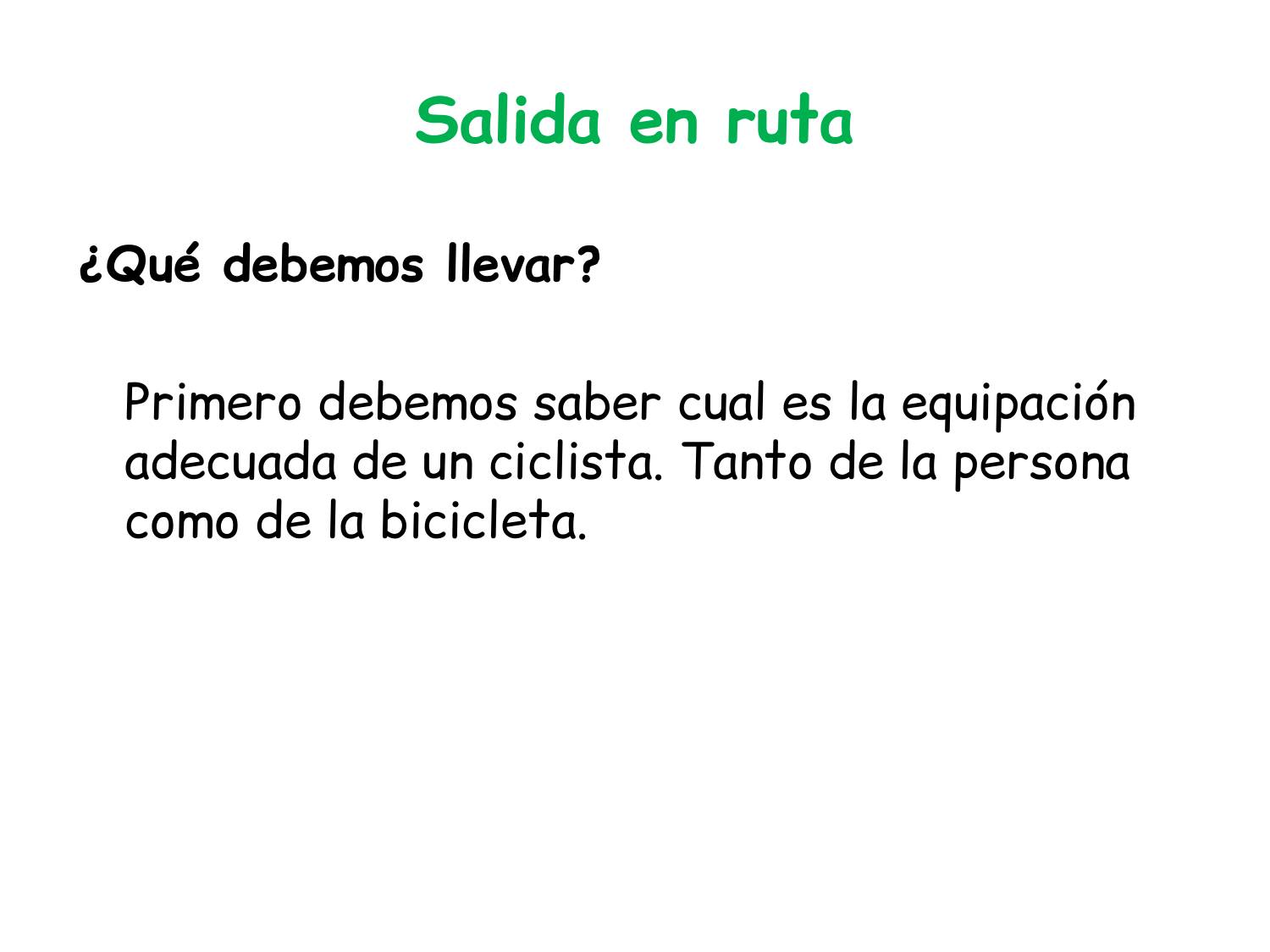

# Salida en ruta
¿Qué debemos llevar?

	Primero debemos saber cual es la equipación adecuada de un ciclista. Tanto de la persona como de la bicicleta.